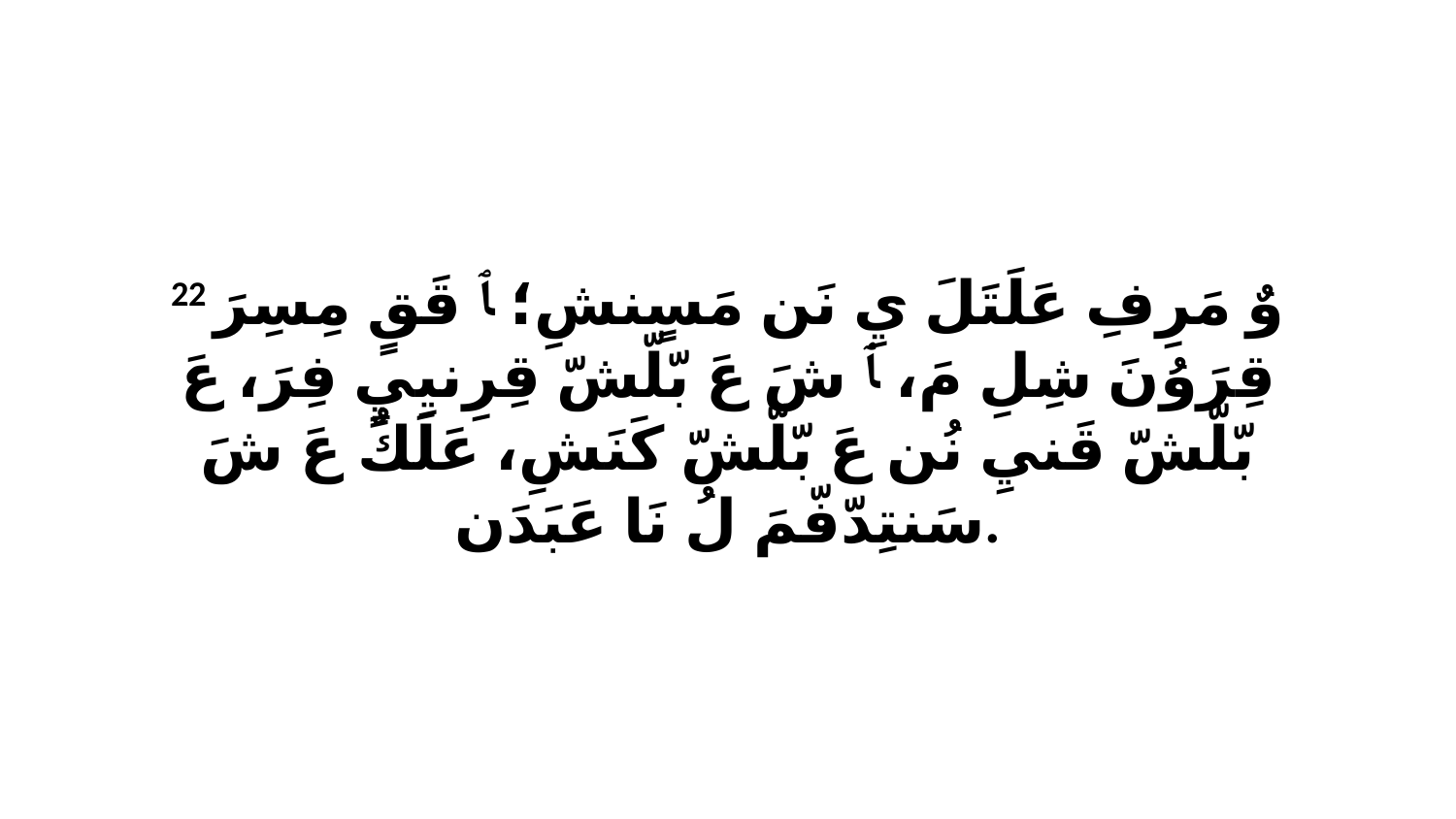

22 وٌ مَرِفِ عَلَتَلَ يِ نَن مَسٍنشِ؛ ﭑ قَقٍ مِسِرَ قِرَوُنَ شِلِ مَ، ﭑ شَ عَ بّلّشّ قِرِنيِيٍ فِرَ، عَ بّلّشّ قَنيِ نُن عَ بّلّشّ كَنَشِ، عَلَكٌ عَ شَ سَنتِدّفّمَ لُ نَا عَبَدَن.